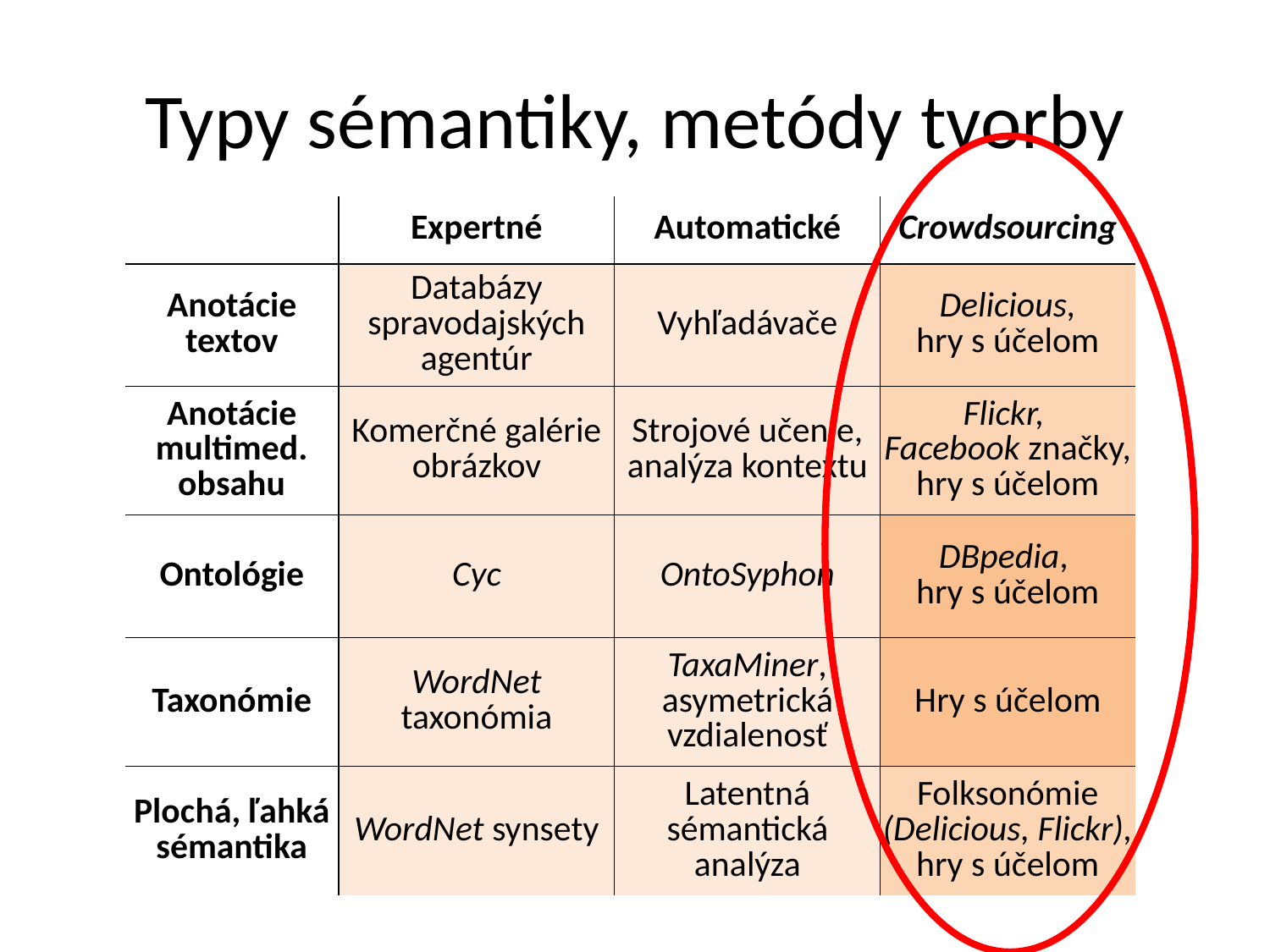

# Typy sémantiky, metódy tvorby

|  | Expertné | Automatické | Crowdsourcing |
| --- | --- | --- | --- |
| Anotácie textov | Databázy spravodajských agentúr | Vyhľadávače | Delicious, hry s účelom |
| Anotácie multimed. obsahu | Komerčné galérie obrázkov | Strojové učenie, analýza kontextu | Flickr, Facebook značky, hry s účelom |
| Ontológie | Cyc | OntoSyphon | DBpedia, hry s účelom |
| Taxonómie | WordNet taxonómia | TaxaMiner, asymetrická vzdialenosť | Hry s účelom |
| Plochá, ľahká sémantika | WordNet synsety | Latentná sémantická analýza | Folksonómie (Delicious, Flickr), hry s účelom |